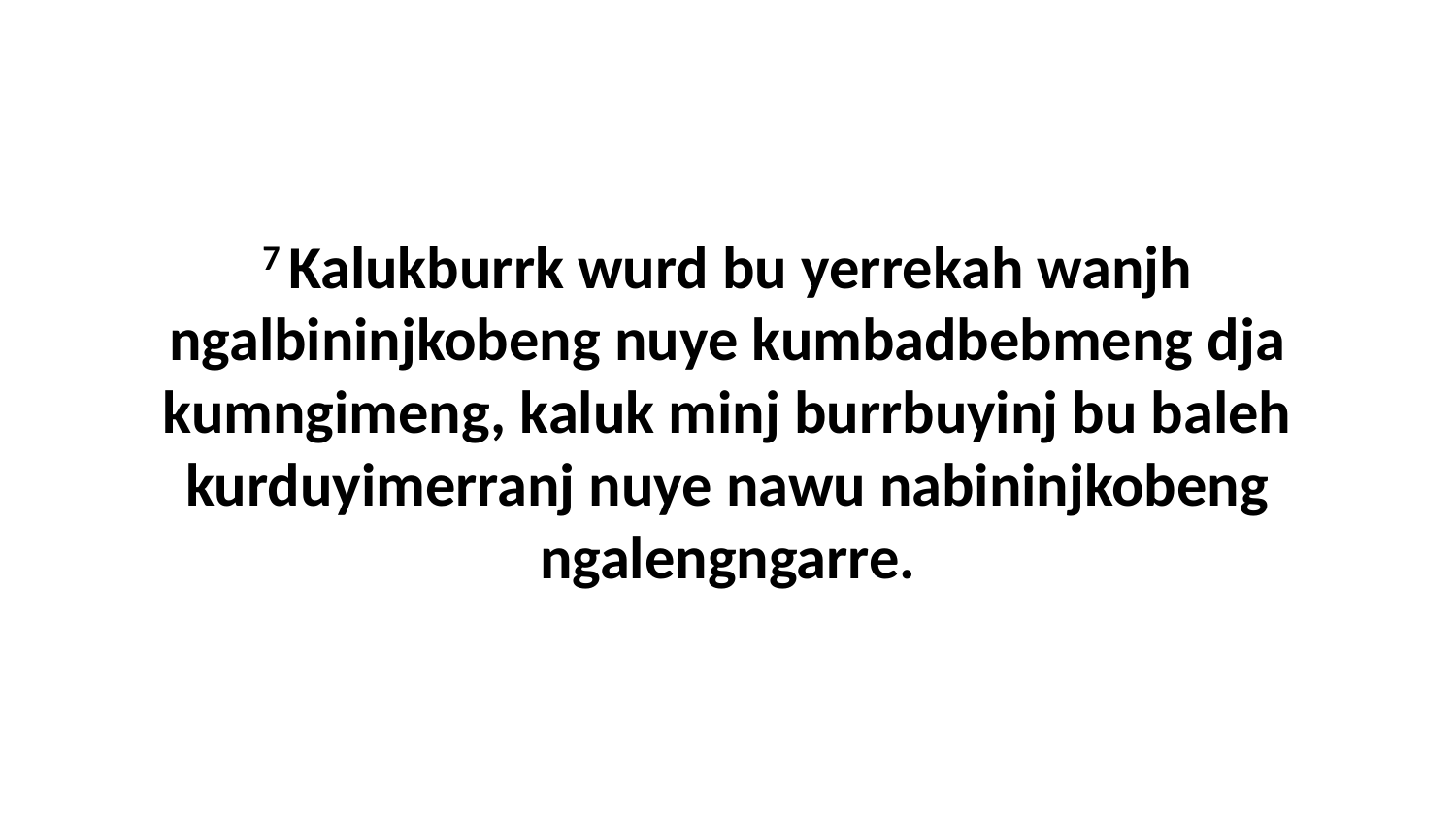

7 Kalukburrk wurd bu yerrekah wanjh ngalbininjkobeng nuye kumbadbebmeng dja kumngimeng, kaluk minj burrbuyinj bu baleh kurduyimerranj nuye nawu nabininjkobeng ngalengngarre.